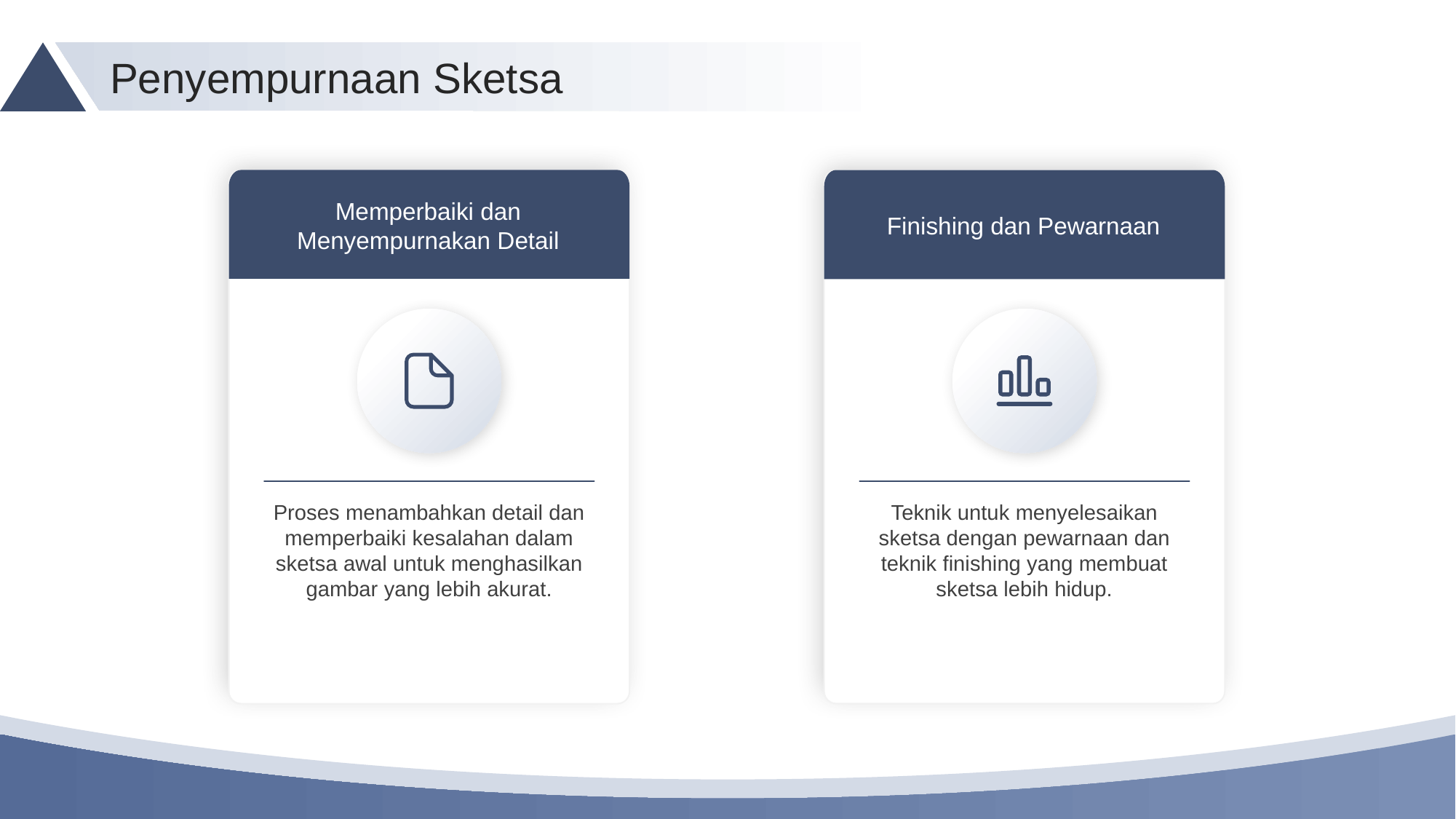

Penyempurnaan Sketsa

Memperbaiki dan Menyempurnakan Detail
Finishing dan Pewarnaan

Proses menambahkan detail dan memperbaiki kesalahan dalam sketsa awal untuk menghasilkan gambar yang lebih akurat.
Teknik untuk menyelesaikan sketsa dengan pewarnaan dan teknik finishing yang membuat sketsa lebih hidup.